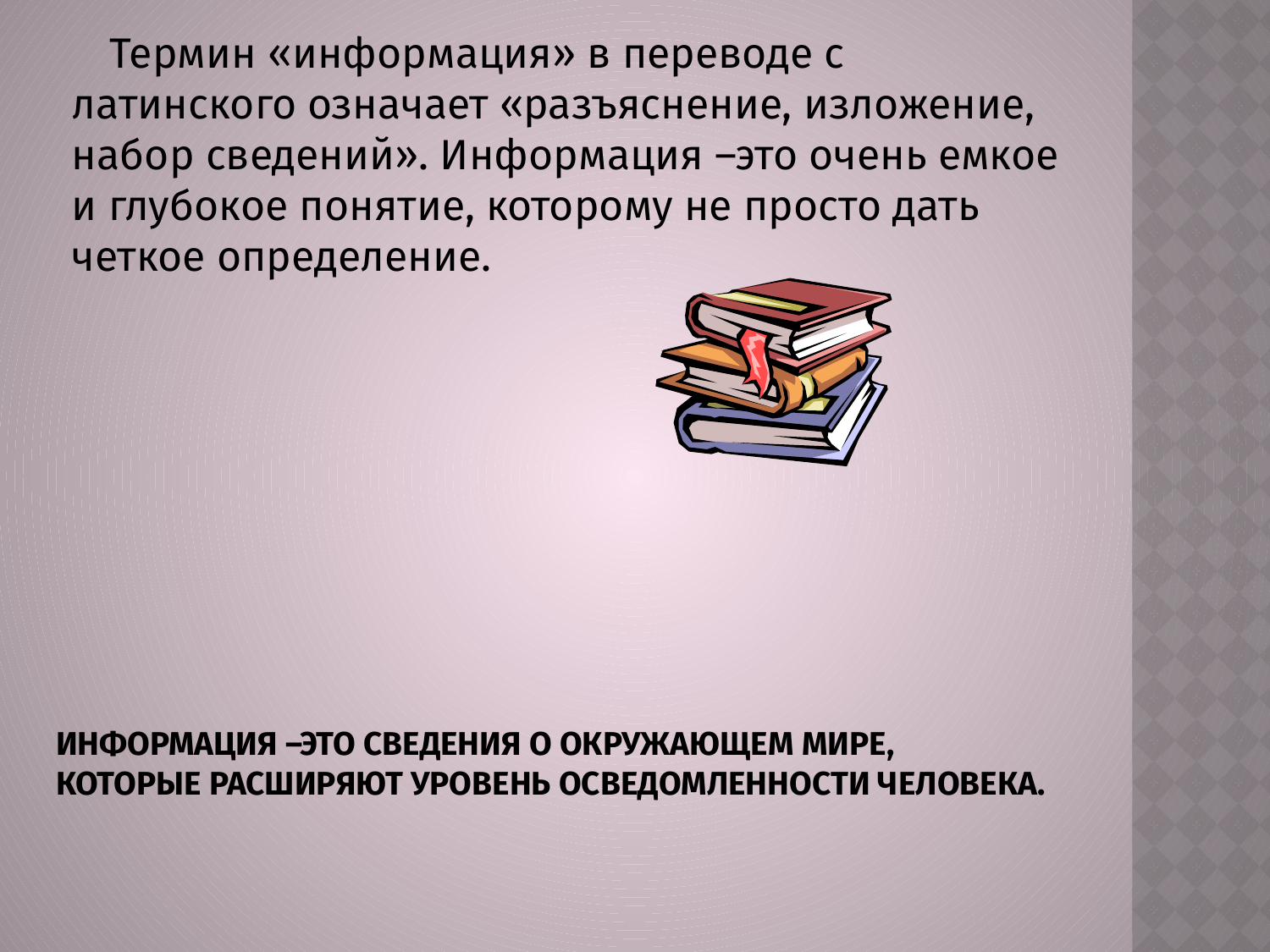

Термин «информация» в переводе с латинского означает «разъяснение, изложение, набор сведений». Информация –это очень емкое и глубокое понятие, которому не просто дать четкое определение.

# Информация –это сведения о окружающем мире, которые расширяют уровень осведомленности человека.